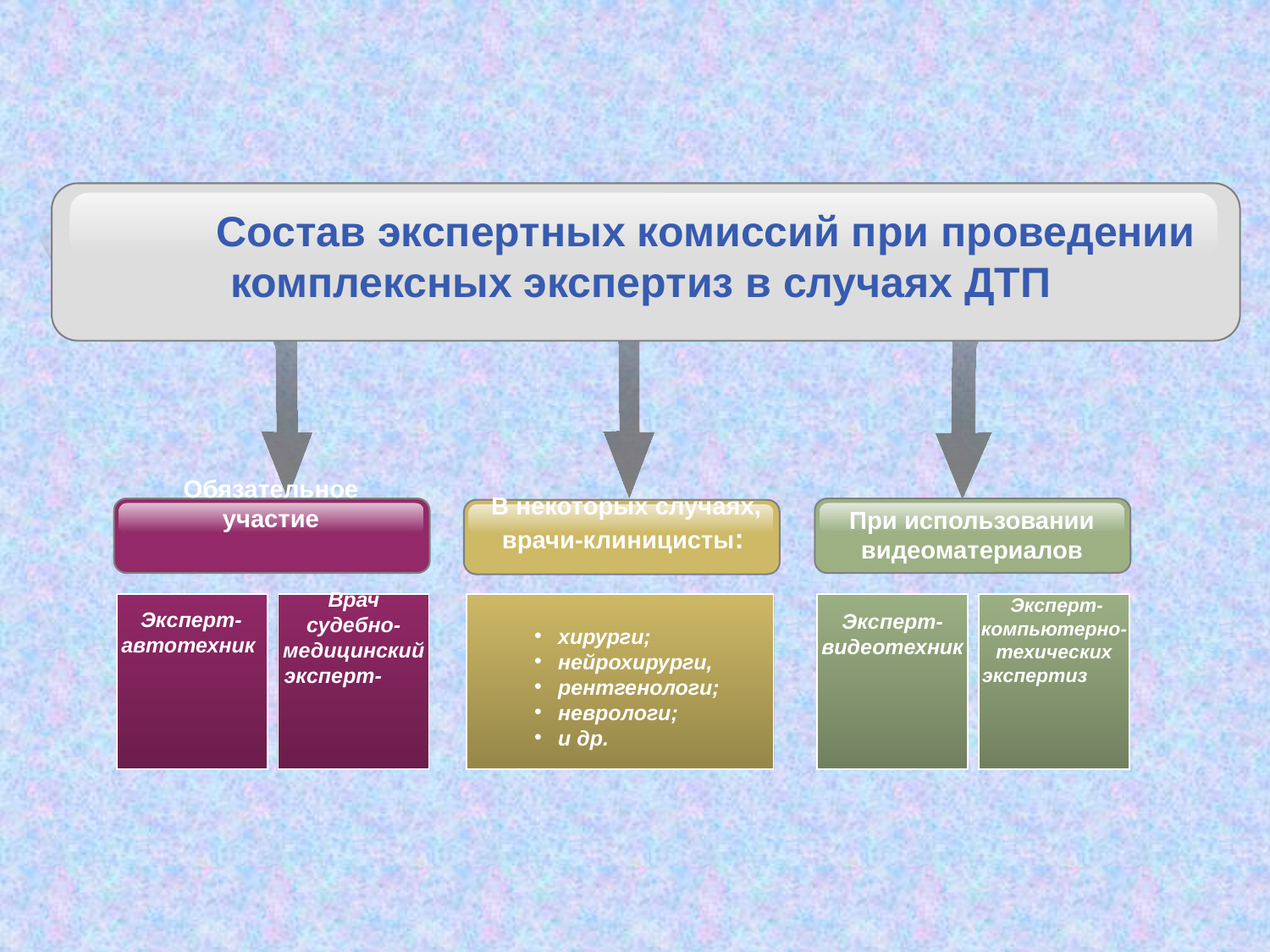

Состав экспертных комиссий при проведении комплексных экспертиз в случаях ДТП

При использовании видеоматериалов
          Обязательное участие
        В некоторых случаях,
       врачи-клиницисты:

хирурги;
нейрохирурги,
рентгенологи;
неврологи;
и др.
          Эксперт- автотехник
          Эксперт- видеотехник
Врач судебно-медицинский эксперт-
 Эксперт- компьютерно-техических экспертиз